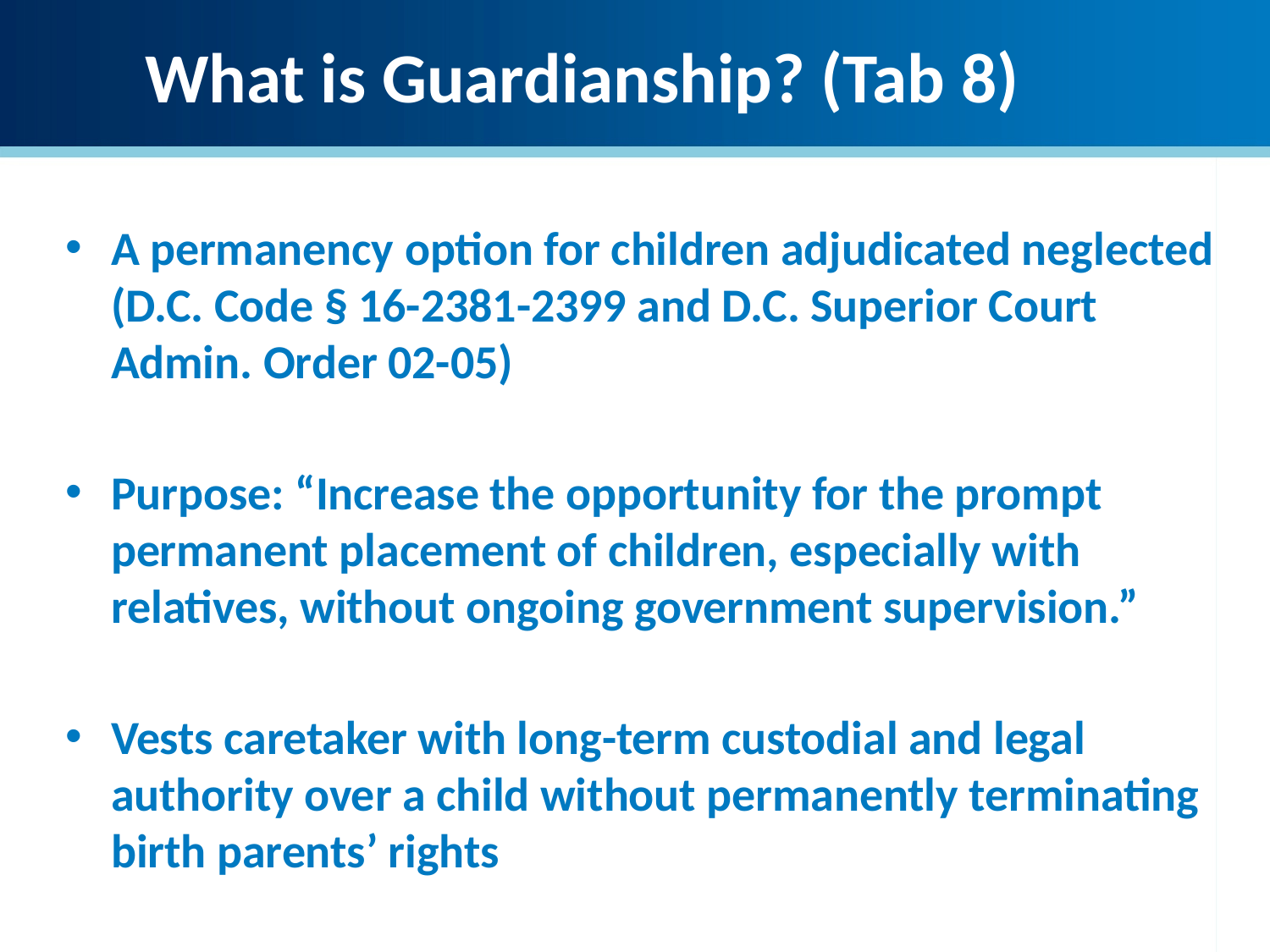

What is Guardianship? (Tab 8)
A permanency option for children adjudicated neglected (D.C. Code § 16-2381-2399 and D.C. Superior Court Admin. Order 02-05)

Purpose: “Increase the opportunity for the prompt permanent placement of children, especially with relatives, without ongoing government supervision.”

Vests caretaker with long-term custodial and legal authority over a child without permanently terminating birth parents’ rights